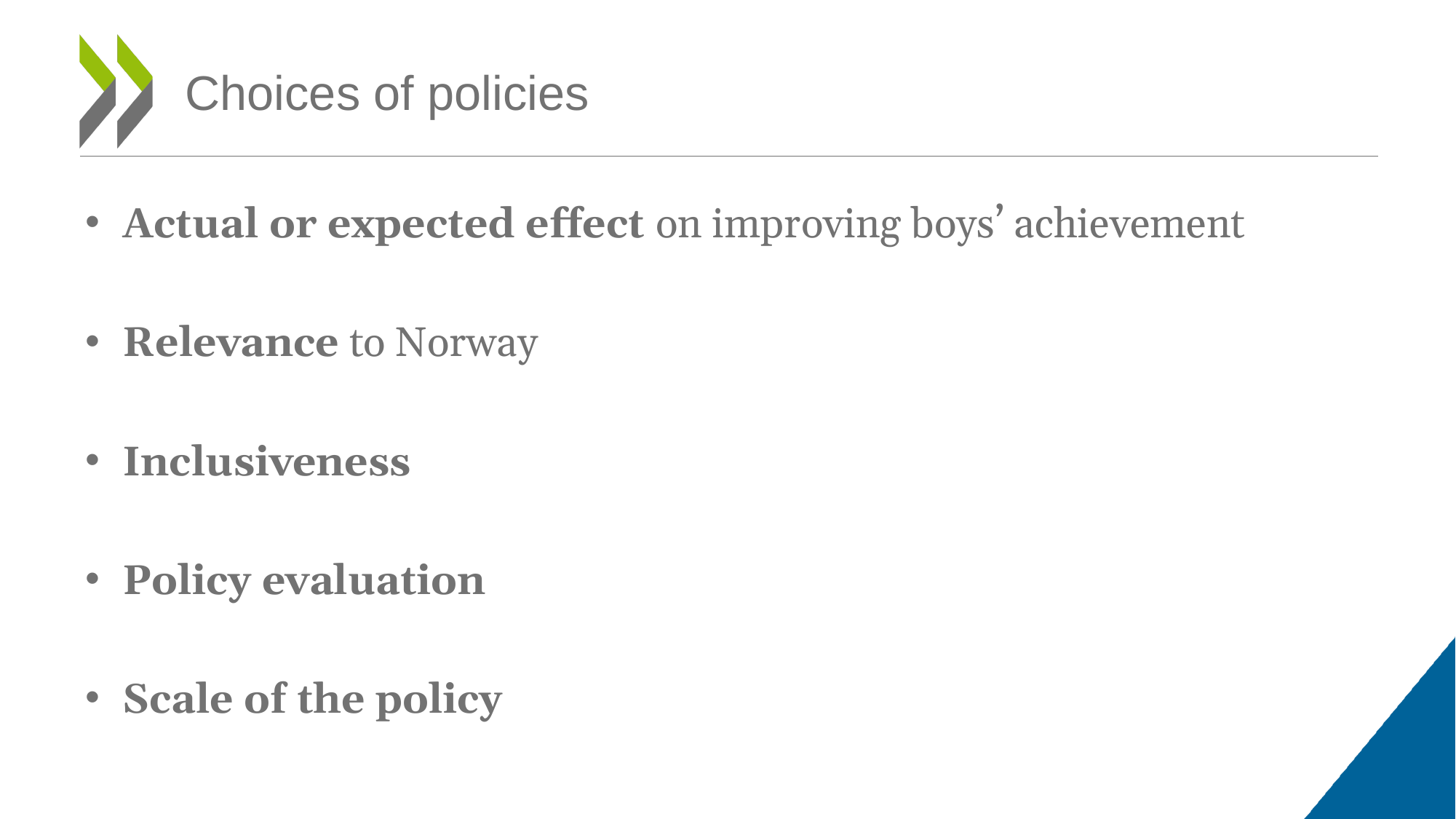

# Choices of policies
Actual or expected effect on improving boys’ achievement

Relevance to Norway

Inclusiveness

Policy evaluation

Scale of the policy